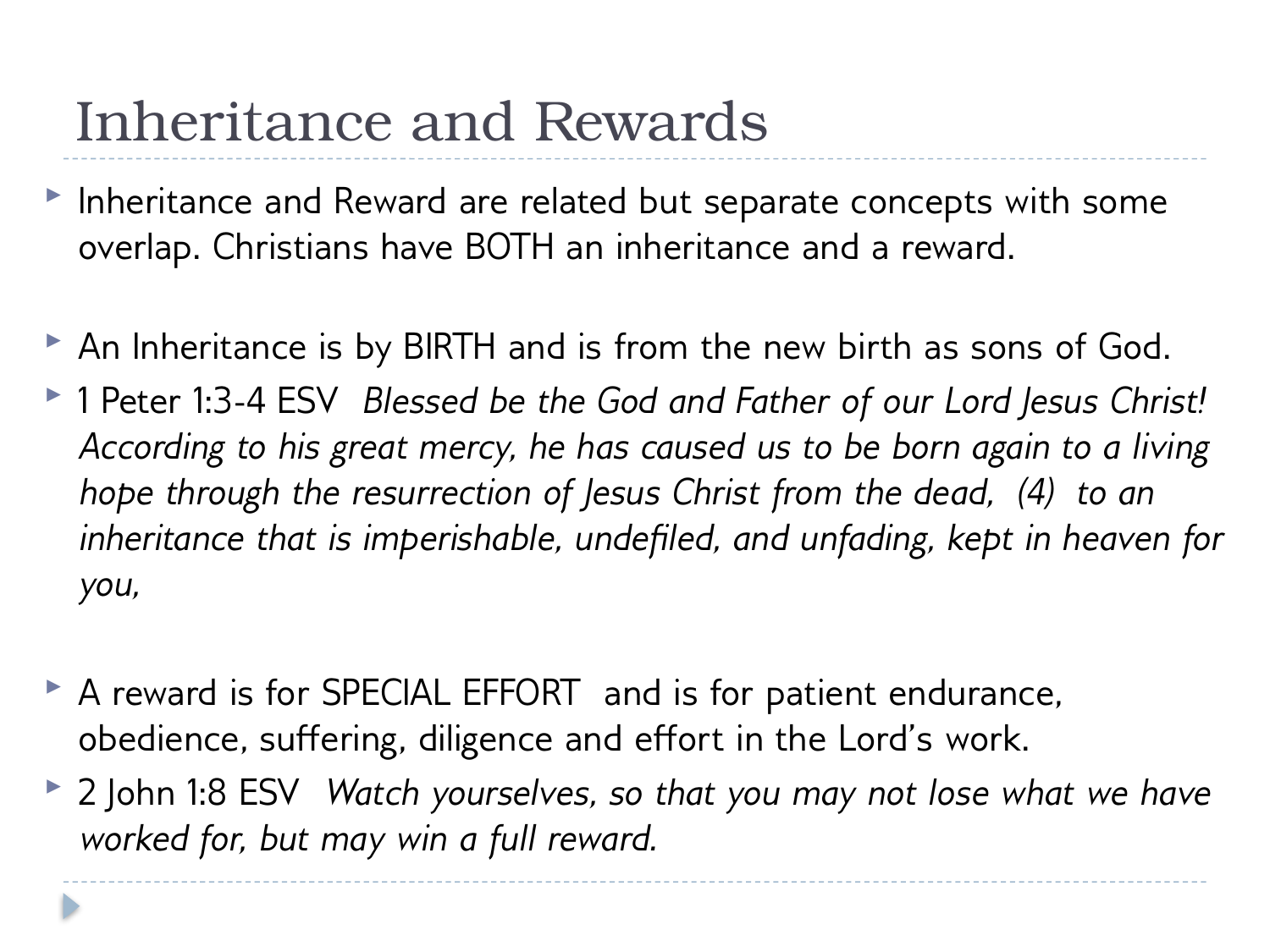

# Inheritance and Rewards
Inheritance and Reward are related but separate concepts with some overlap. Christians have BOTH an inheritance and a reward.
An Inheritance is by BIRTH and is from the new birth as sons of God.
1 Peter 1:3-4 ESV  Blessed be the God and Father of our Lord Jesus Christ! According to his great mercy, he has caused us to be born again to a living hope through the resurrection of Jesus Christ from the dead,  (4)  to an inheritance that is imperishable, undefiled, and unfading, kept in heaven for you,

A reward is for SPECIAL EFFORT  and is for patient endurance, obedience, suffering, diligence and effort in the Lord’s work.
2 John 1:8 ESV  Watch yourselves, so that you may not lose what we have worked for, but may win a full reward.